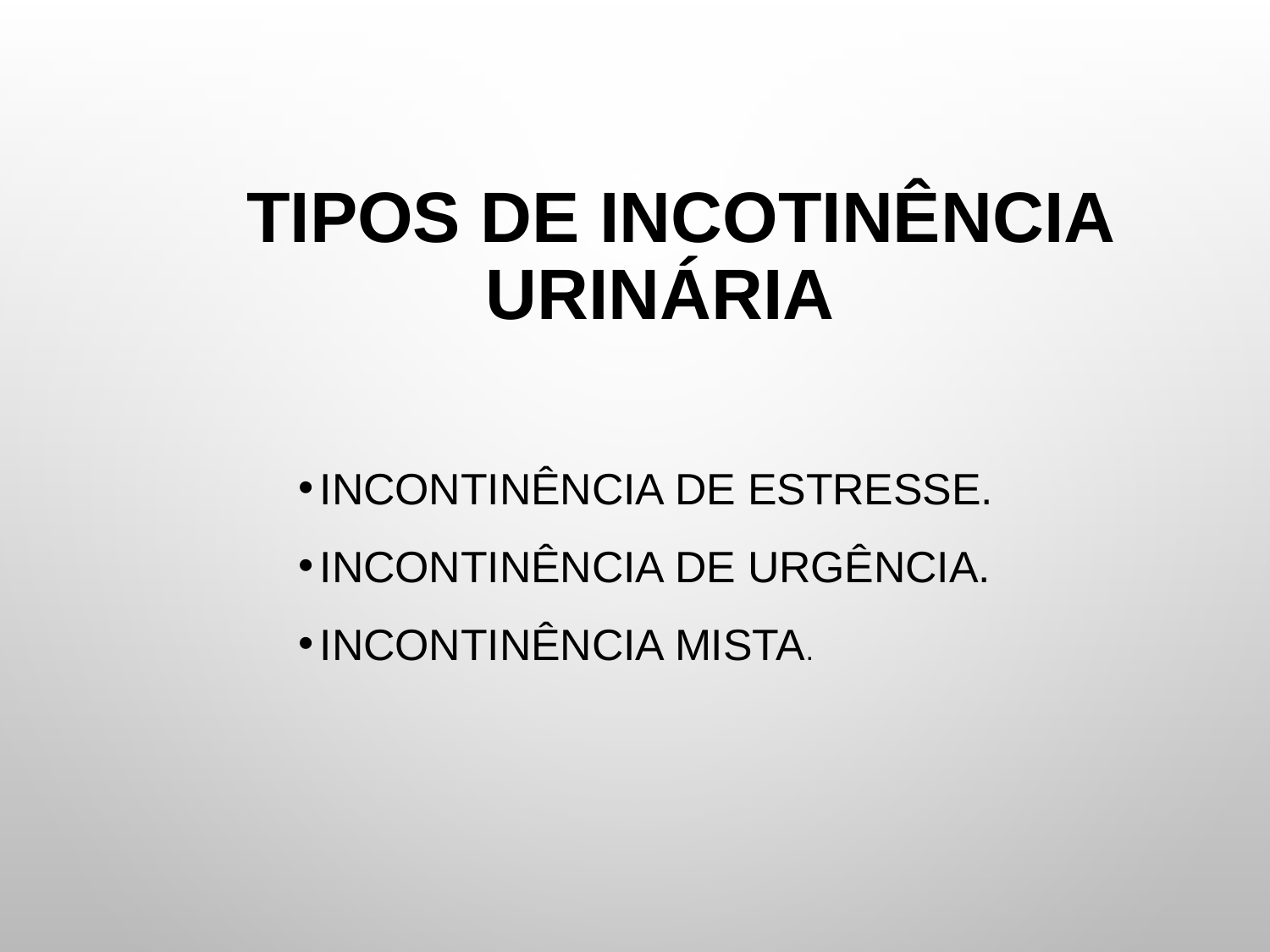

# Tipos de Incotinência Urinária
Incontinência de Estresse.
Incontinência de Urgência.
Incontinência Mista.